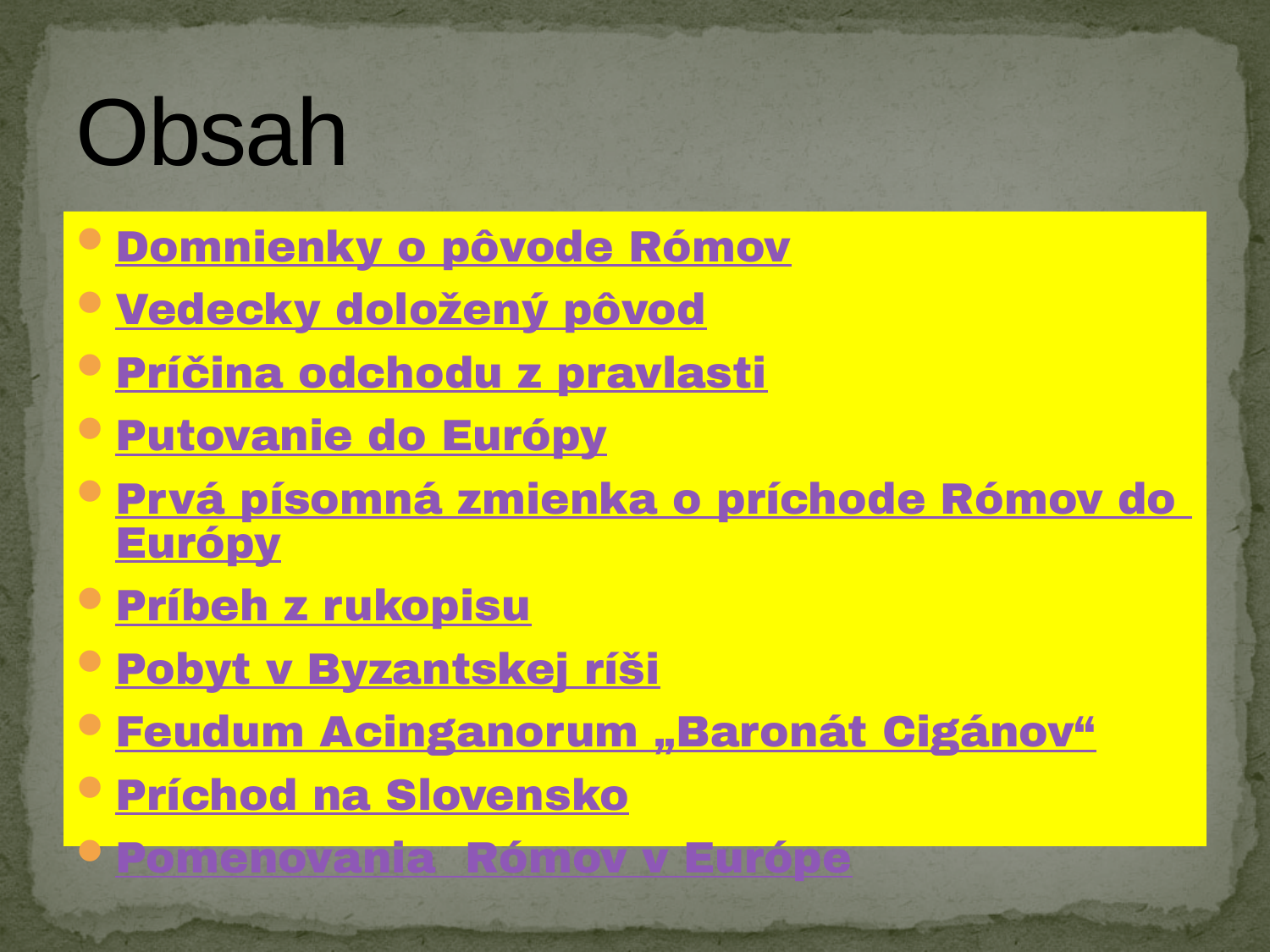

# Obsah
Domnienky o pôvode Rómov
Vedecky doložený pôvod
Príčina odchodu z pravlasti
Putovanie do Európy
Prvá písomná zmienka o príchode Rómov do Európy
Príbeh z rukopisu
Pobyt v Byzantskej ríši
Feudum Acinganorum „Baronát Cigánov“
Príchod na Slovensko
Pomenovania  Rómov v Európe